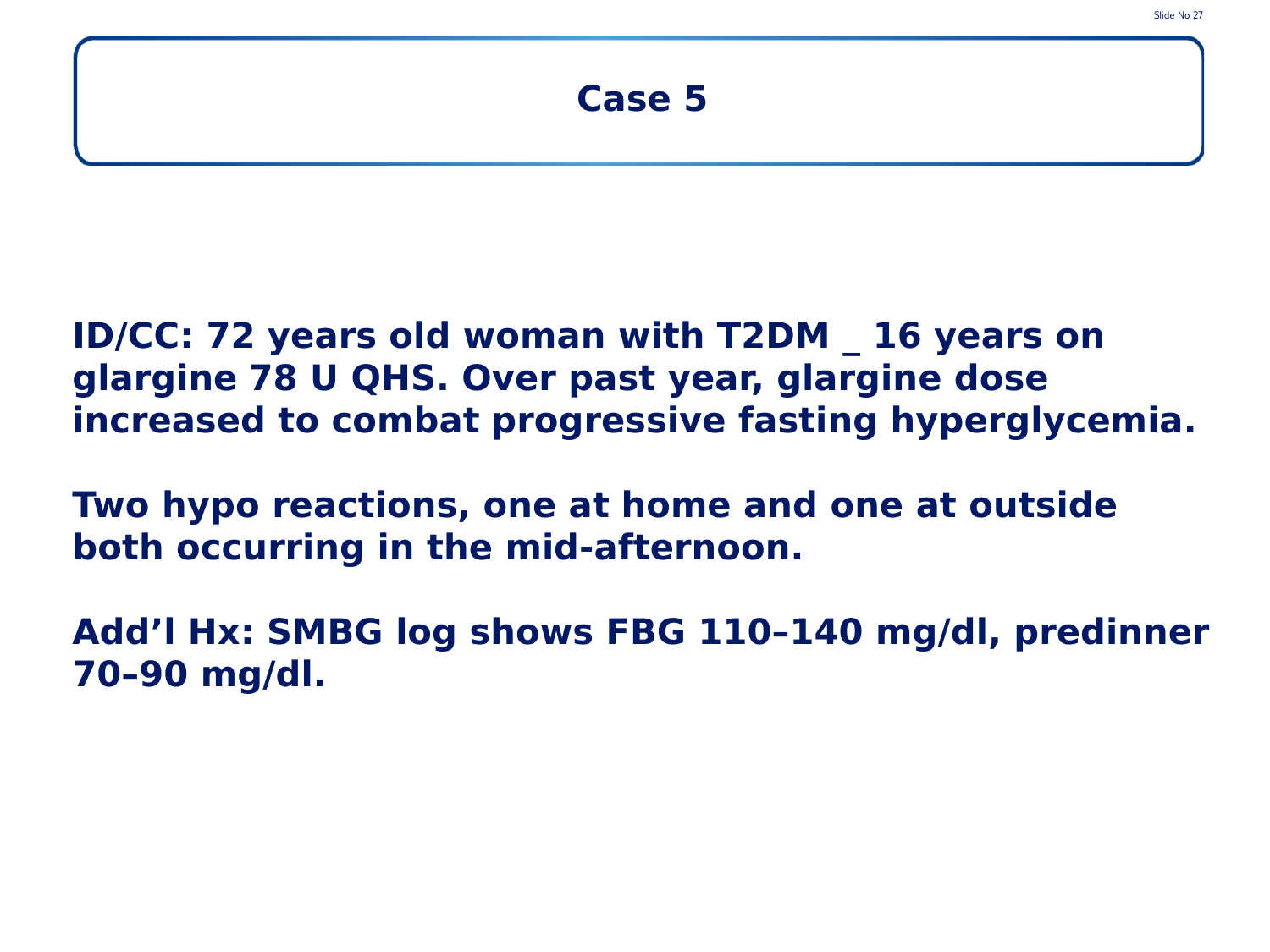

Slide No 27
Case 5
ID/CC: 72 years old woman with T2DM _ 16 years on glargine 78 U QHS. Over past year, glargine dose increased to combat progressive fasting hyperglycemia.

Two hypo reactions, one at home and one at outside both occurring in the mid-afternoon.

Add’l Hx: SMBG log shows FBG 110–140 mg/dl, predinner 70–90 mg/dl.